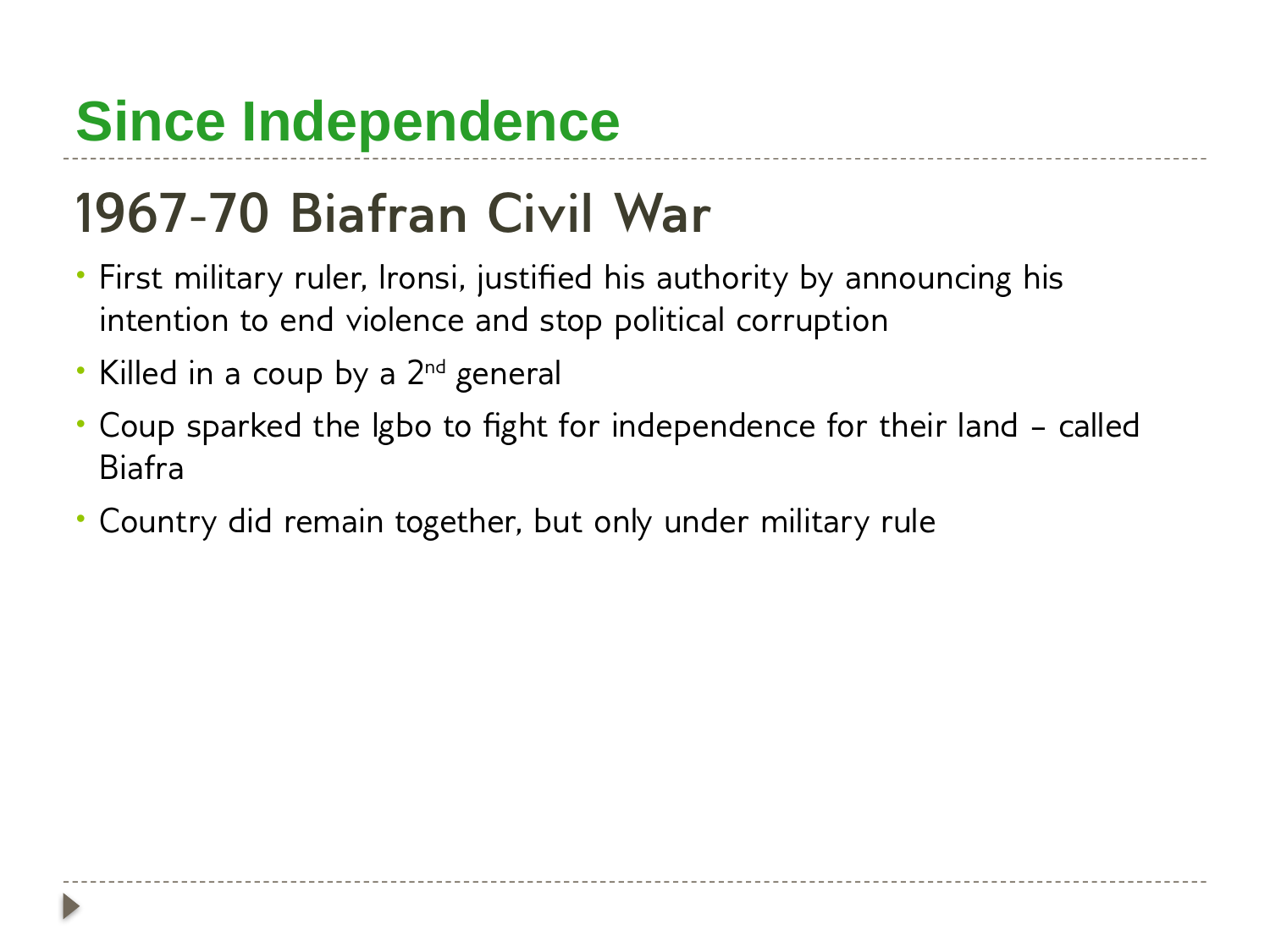

# Since Independence
1967-70 Biafran Civil War
First military ruler, Ironsi, justified his authority by announcing his intention to end violence and stop political corruption
Killed in a coup by a 2nd general
Coup sparked the Igbo to fight for independence for their land – called Biafra
Country did remain together, but only under military rule